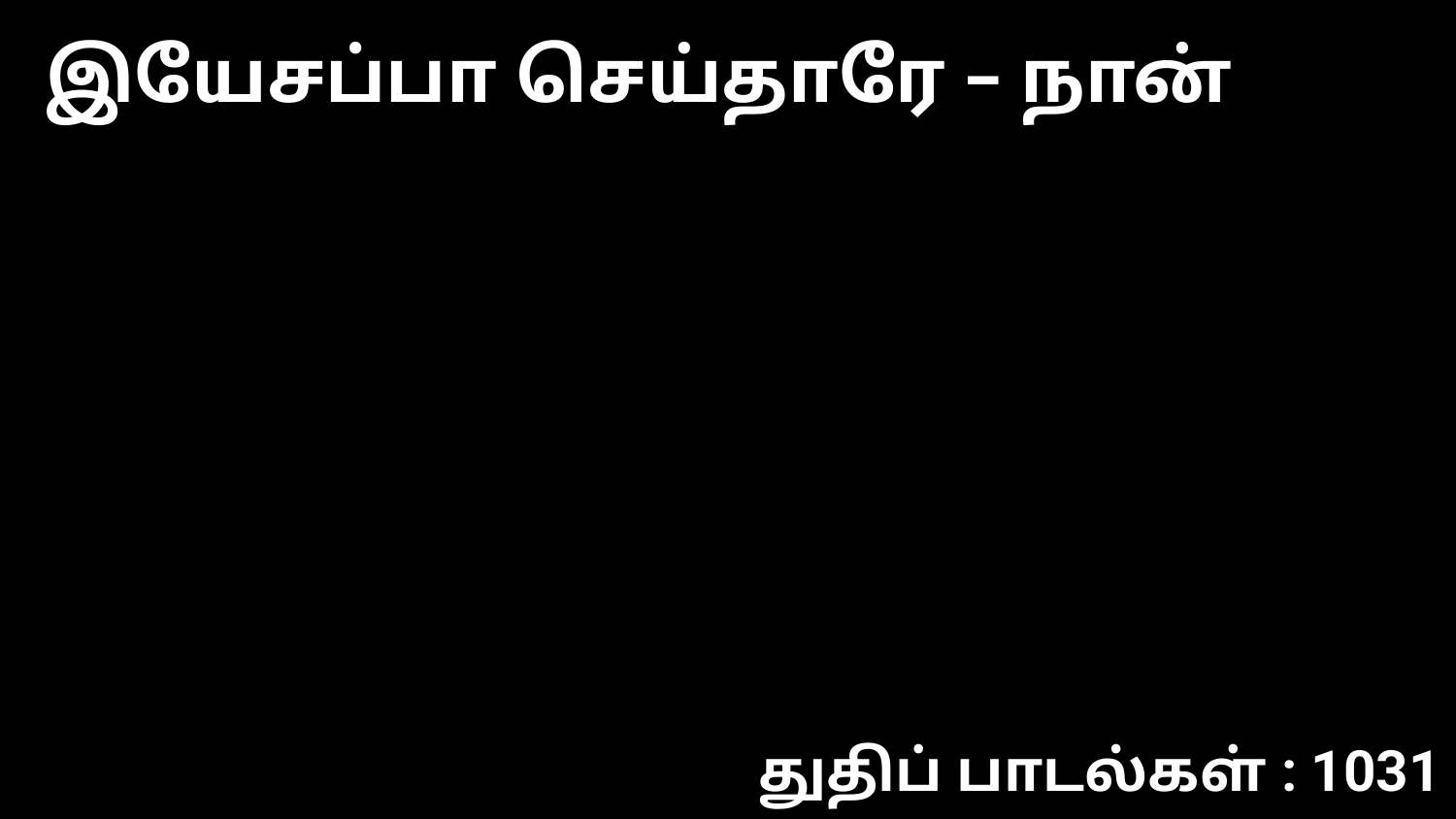

இயேசப்பா செய்தாரே – நான்
துதிப் பாடல்கள் : 1031